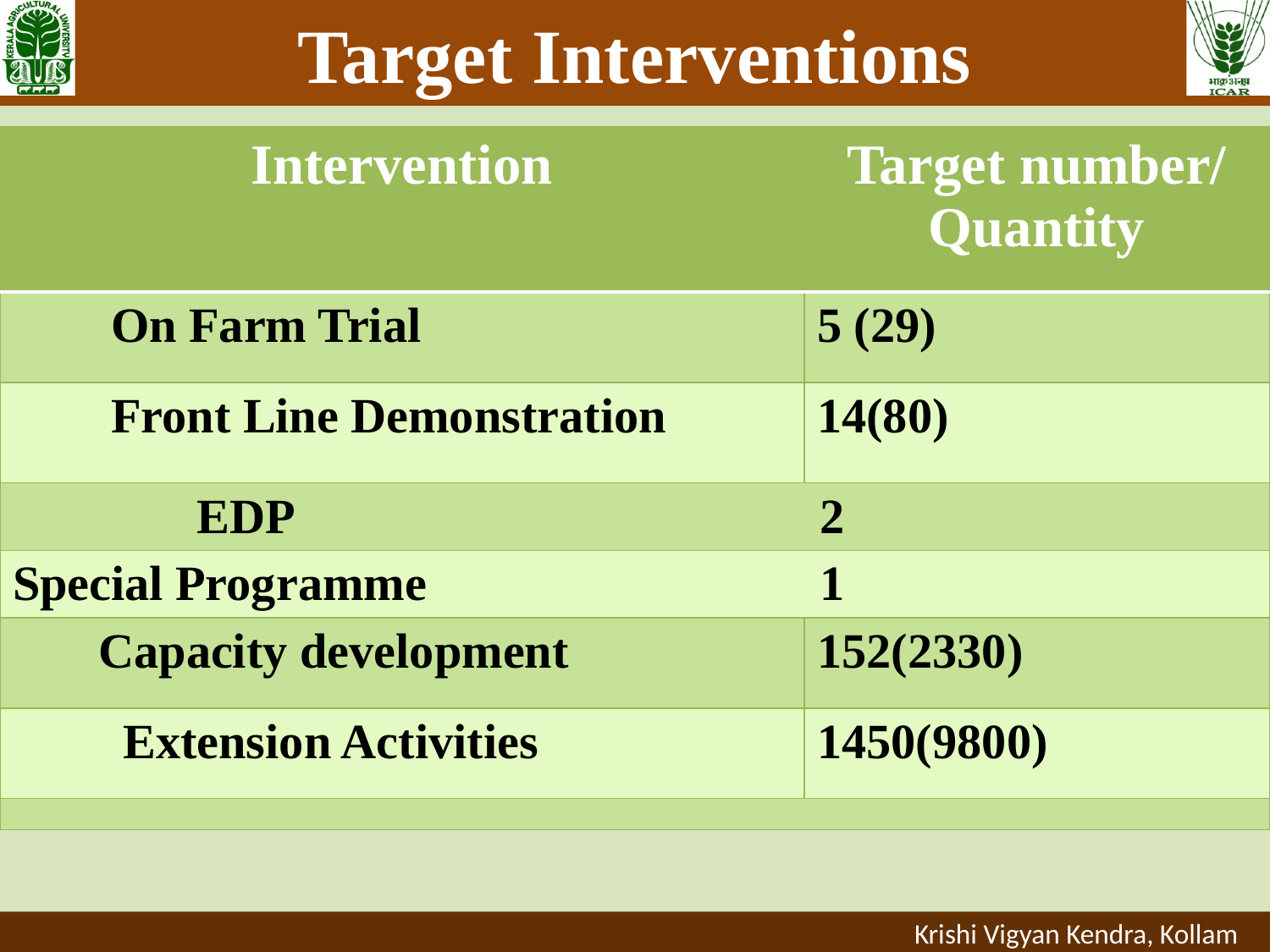

# Target Interventions

| Intervention | Target number/ Quantity |
| --- | --- |
| On Farm Trial | 5 (29) |
| Front Line Demonstration | 14(80) |
| EDP 2 |  |
| Special Programme 1 |  |
| Capacity development | 152(2330) |
| Extension Activities | 1450(9800) |
|  |  |
Krishi Vigyan Kendra, Kollam